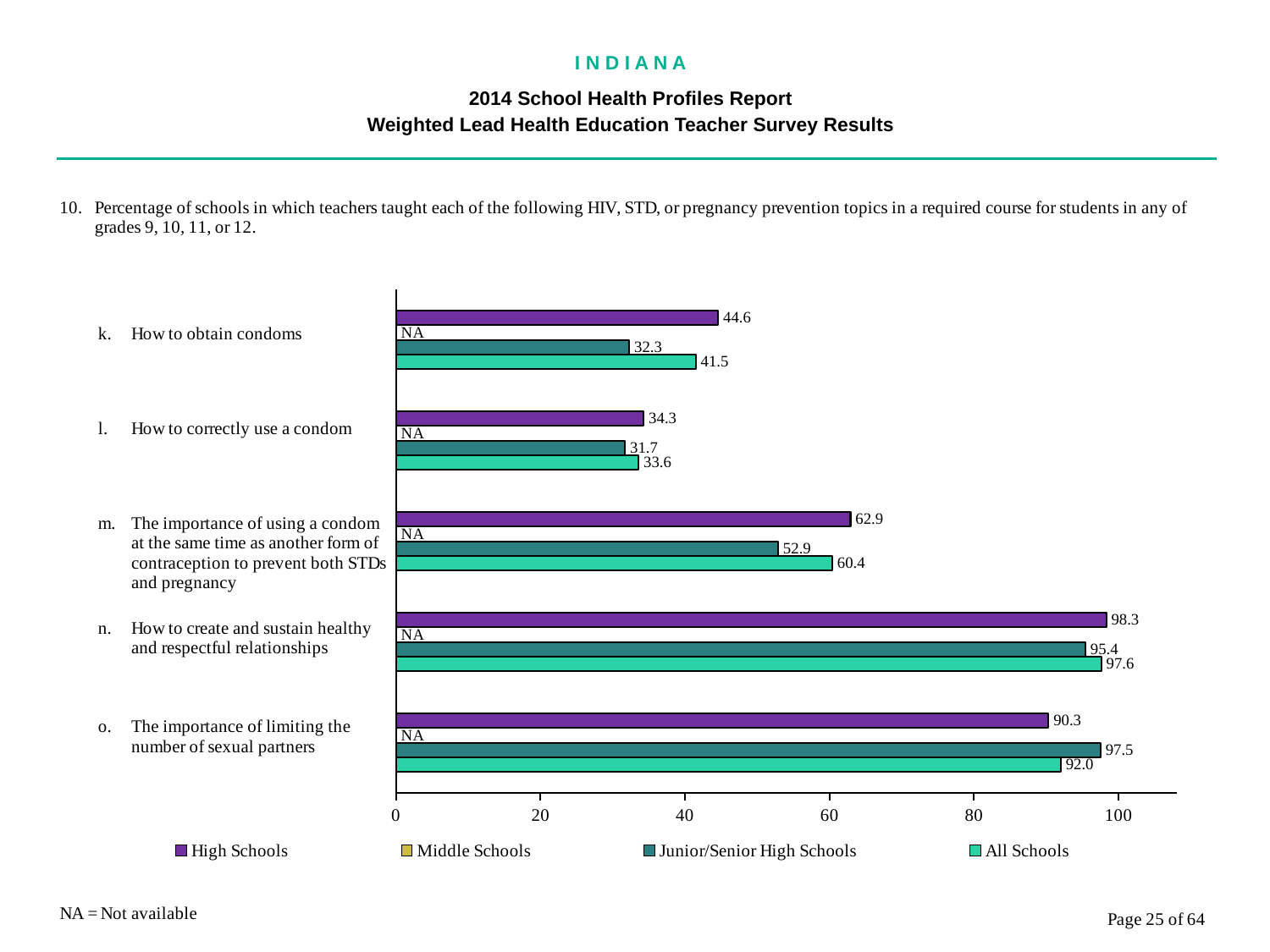

I N D I A N A
2014 School Health Profiles Report
Weighted Lead Health Education Teacher Survey Results

### Chart

| Category | All Schools | Junior/Senior High Schools | Middle Schools | High Schools |
|---|---|---|---|---|
| The importance of limiting the number of sexual partners | 92.0 | 97.5 | 0.0009 | 90.3 |
| How to create and sustain healthy and respectful relationships | 97.6 | 95.4 | 0.0009 | 98.3 |
| The importance of using a condom at the same time as another form of contraception to prevent both STDs and pregnancy | 60.4 | 52.9 | 0.0009 | 62.9 |
| How to correctly use a condom | 33.6 | 31.7 | 0.0009 | 34.3 |
| How to obtain condoms | 41.5 | 32.3 | 0.0009 | 44.6 |